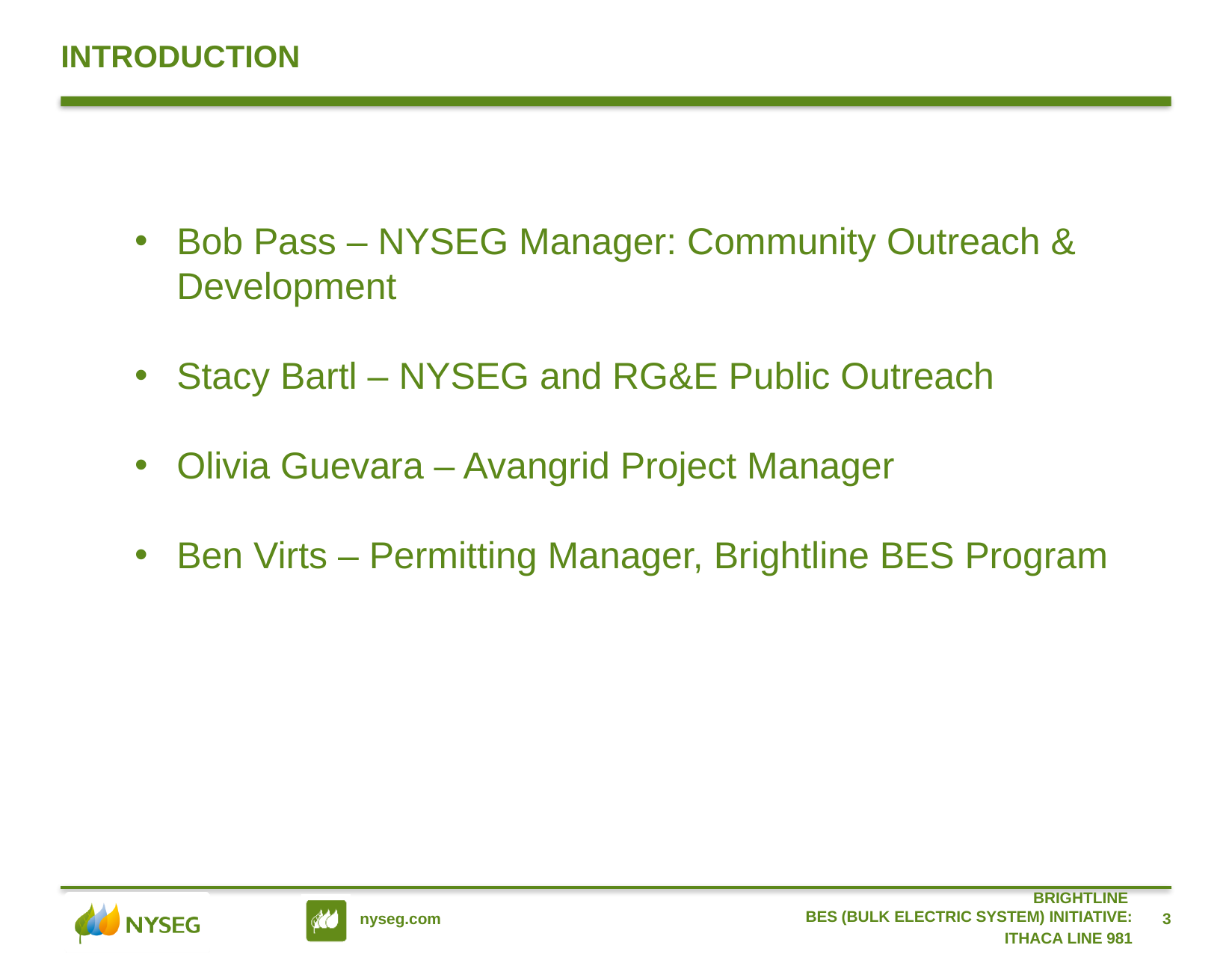

# INTRODUCTION

Bob Pass – NYSEG Manager: Community Outreach & Development

Stacy Bartl – NYSEG and RG&E Public Outreach

Olivia Guevara – Avangrid Project Manager

Ben Virts – Permitting Manager, Brightline BES Program
BRIGHTLINE
BES (BULK ELECTRIC SYSTEM) INITIATIVE:
 ITHACA LINE 981